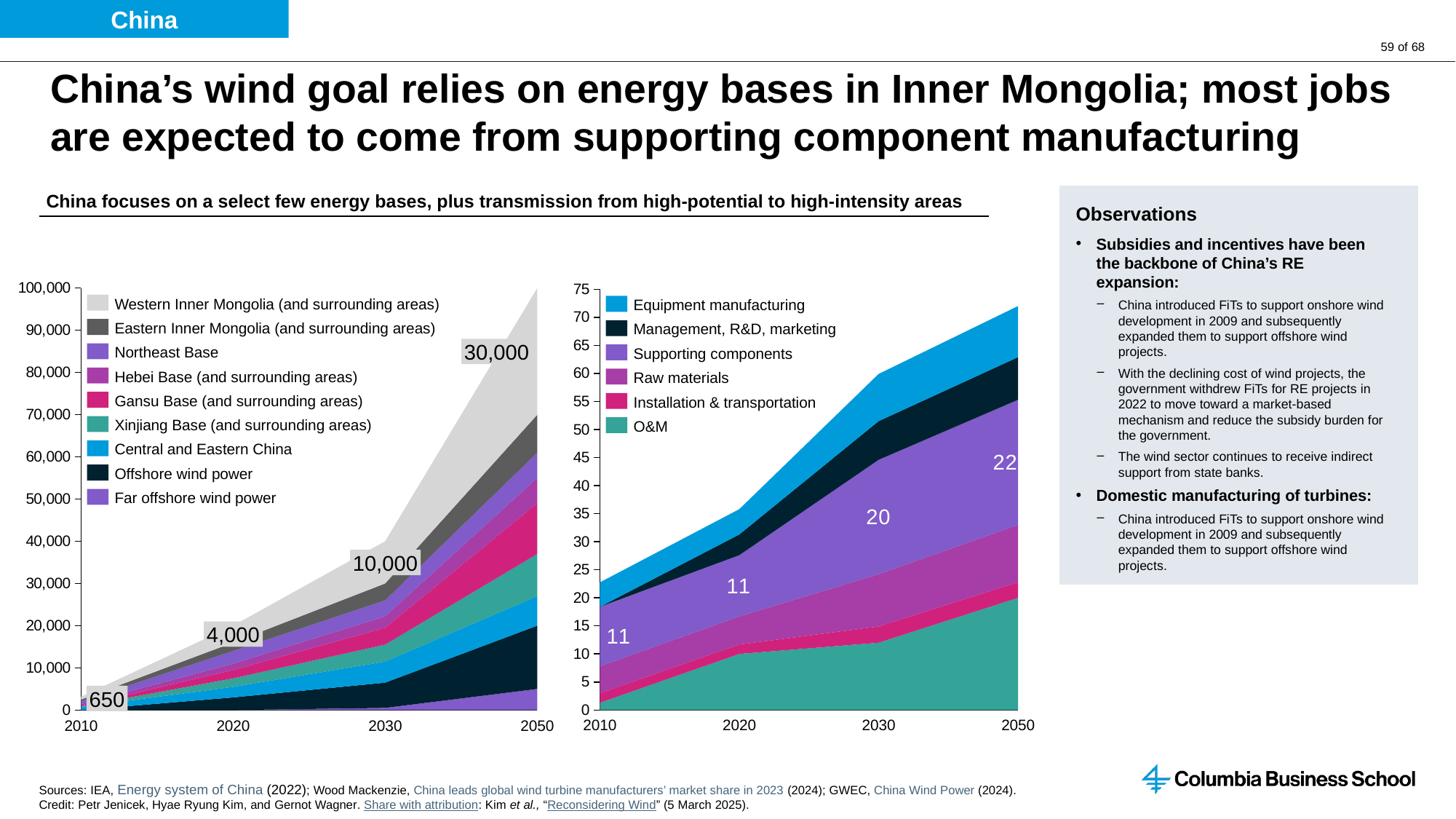

China
# China’s wind goal relies on energy bases in Inner Mongolia; most jobs are expected to come from supporting component manufacturing
Observations
Subsidies and incentives have been the backbone of China’s RE expansion:
China introduced FiTs to support onshore wind development in 2009 and subsequently expanded them to support offshore wind projects.
With the declining cost of wind projects, the government withdrew FiTs for RE projects in 2022 to move toward a market-based mechanism and reduce the subsidy burden for the government.
The wind sector continues to receive indirect support from state banks.
Domestic manufacturing of turbines:
China introduced FiTs to support onshore wind development in 2009 and subsequently expanded them to support offshore wind projects.
China focuses on a select few energy bases, plus transmission from high-potential to high-intensity areas

### Chart

| Category |  |  |  |  |  |  |
|---|---|---|---|---|---|---|

### Chart

| Category |  |  |  |  |  |  |  |  |  |
|---|---|---|---|---|---|---|---|---|---|
Western Inner Mongolia (and surrounding areas)

Equipment manufacturing

Eastern Inner Mongolia (and surrounding areas)

Management, R&D, marketing

30,000
Northeast Base

Supporting components

Hebei Base (and surrounding areas)

Raw materials

Gansu Base (and surrounding areas)

Installation & transportation

Xinjiang Base (and surrounding areas)

O&M

Central and Eastern China

Offshore wind power

Far offshore wind power

10,000
4,000
650
2010
2020
2030
2050
2010
2020
2030
2050
Sources: IEA, Energy system of China (2022); Wood Mackenzie, China leads global wind turbine manufacturers’ market share in 2023 (2024); GWEC, China Wind Power (2024).
Credit: Petr Jenicek, Hyae Ryung Kim, and Gernot Wagner. Share with attribution: Kim et al., “Reconsidering Wind” (5 March 2025).